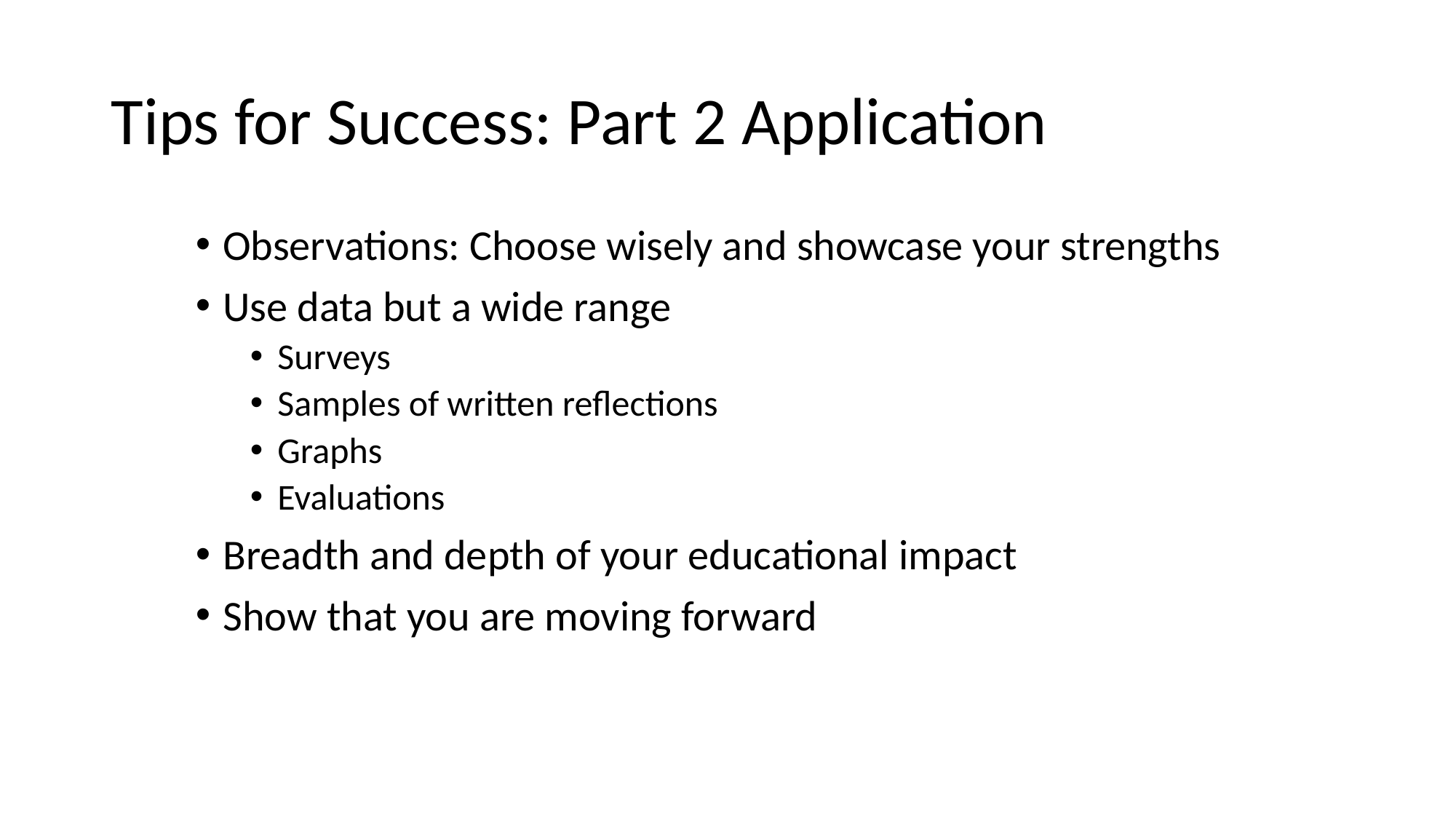

# Tips for Success: Part 2 Application
Observations: Choose wisely and showcase your strengths
Use data but a wide range
Surveys
Samples of written reflections
Graphs
Evaluations
Breadth and depth of your educational impact
Show that you are moving forward